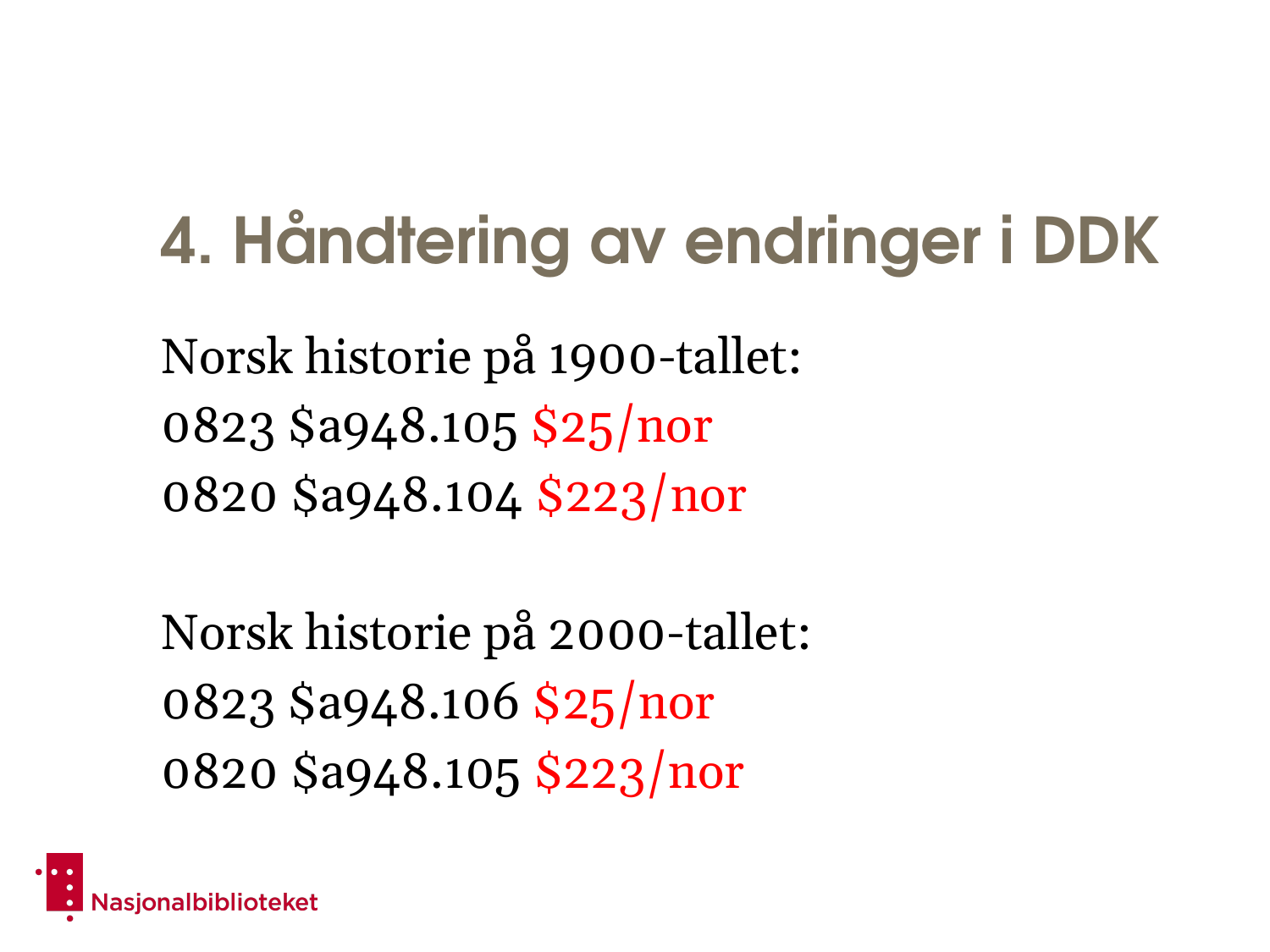

# 4. Håndtering av endringer i DDK
Norsk historie på 1900-tallet:
0823 $a948.105 $25/nor
0820 $a948.104 $223/nor

Norsk historie på 2000-tallet:
0823 $a948.106 $25/nor
0820 $a948.105 $223/nor